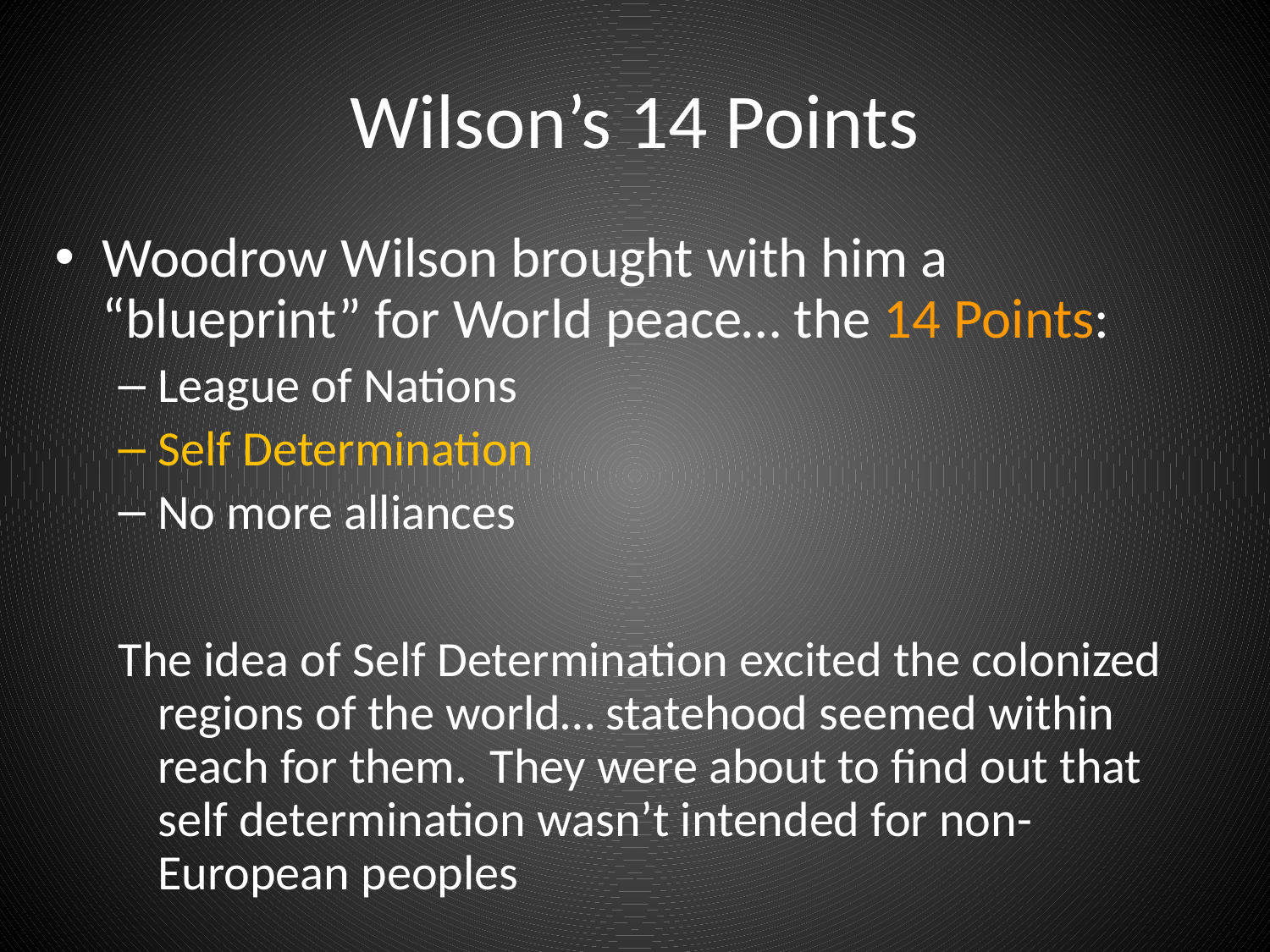

# Wilson’s 14 Points
Woodrow Wilson brought with him a “blueprint” for World peace… the 14 Points:
League of Nations
Self Determination
No more alliances

The idea of Self Determination excited the colonized regions of the world… statehood seemed within reach for them.  They were about to find out that self determination wasn’t intended for non-European peoples